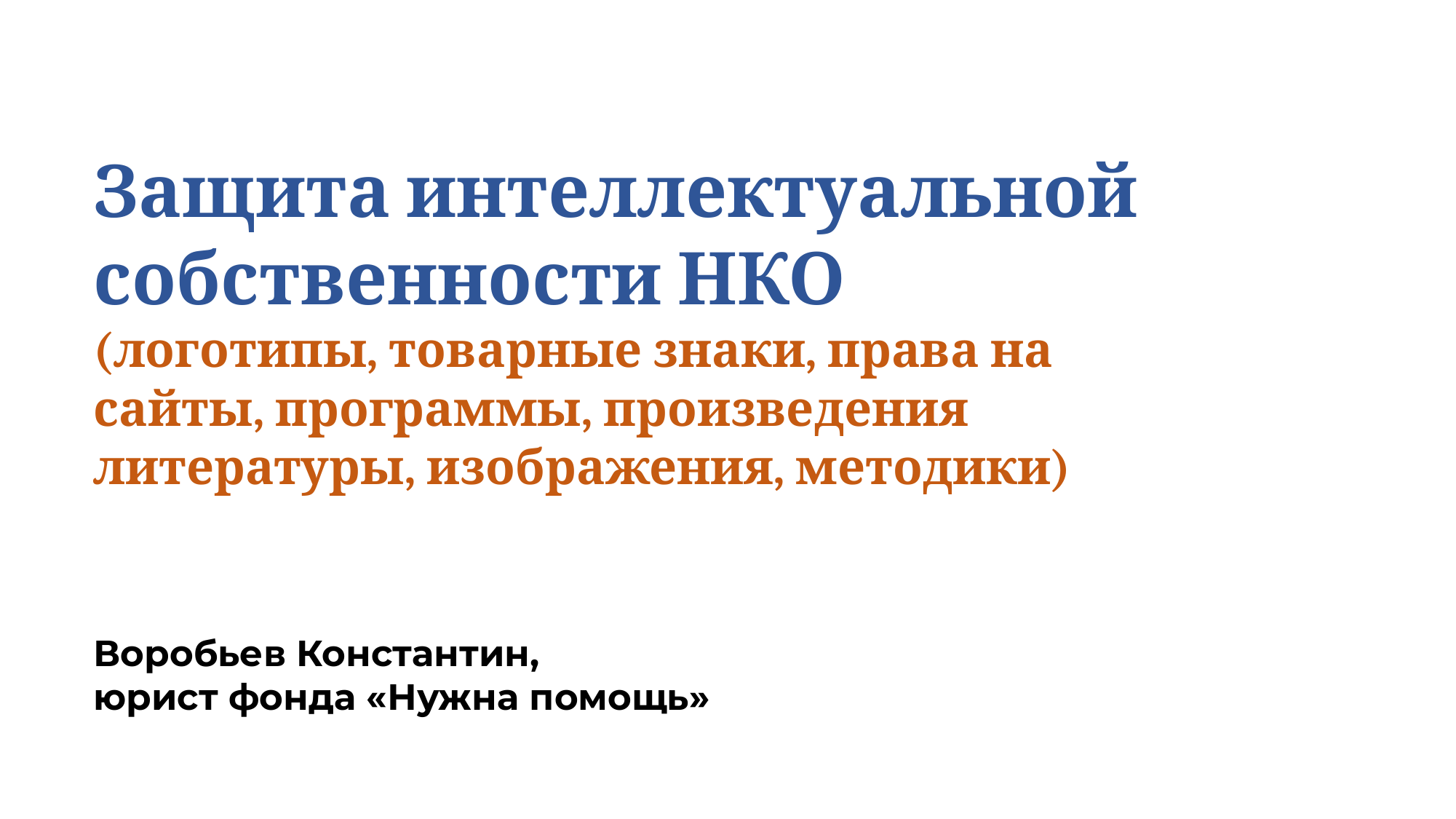

Защита интеллектуальной собственности НКО
(логотипы, товарные знаки, права на сайты, программы, произведения литературы, изображения, методики)
Воробьев Константин,
юрист фонда «Нужна помощь»